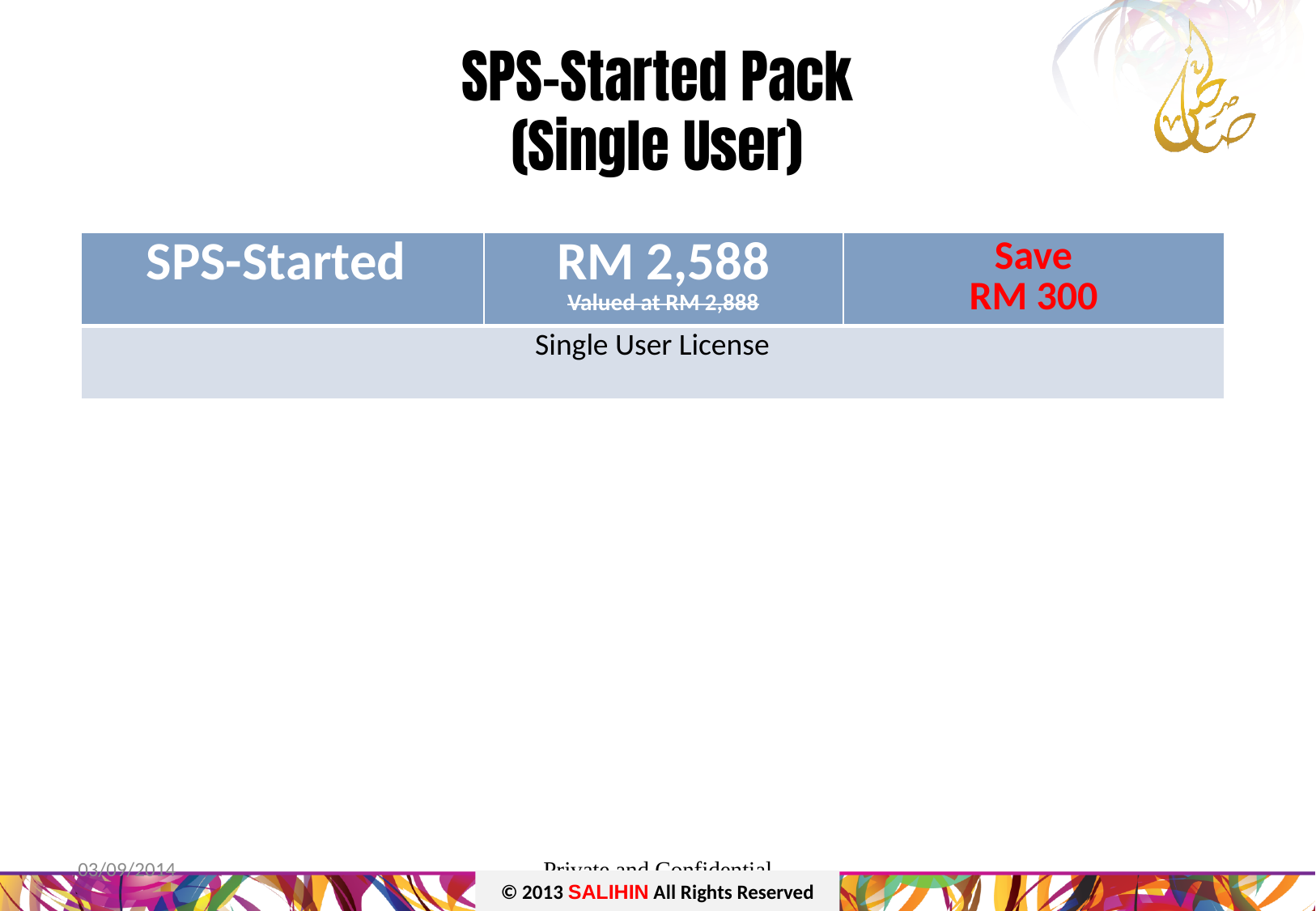

# SPS-Started Pack (Single User)
| SPS-Started | RM 2,588 Valued at RM 2,888 | Save RM 300 |
| --- | --- | --- |
| Single User License |  |  |
03/09/2014
Private and Confidential